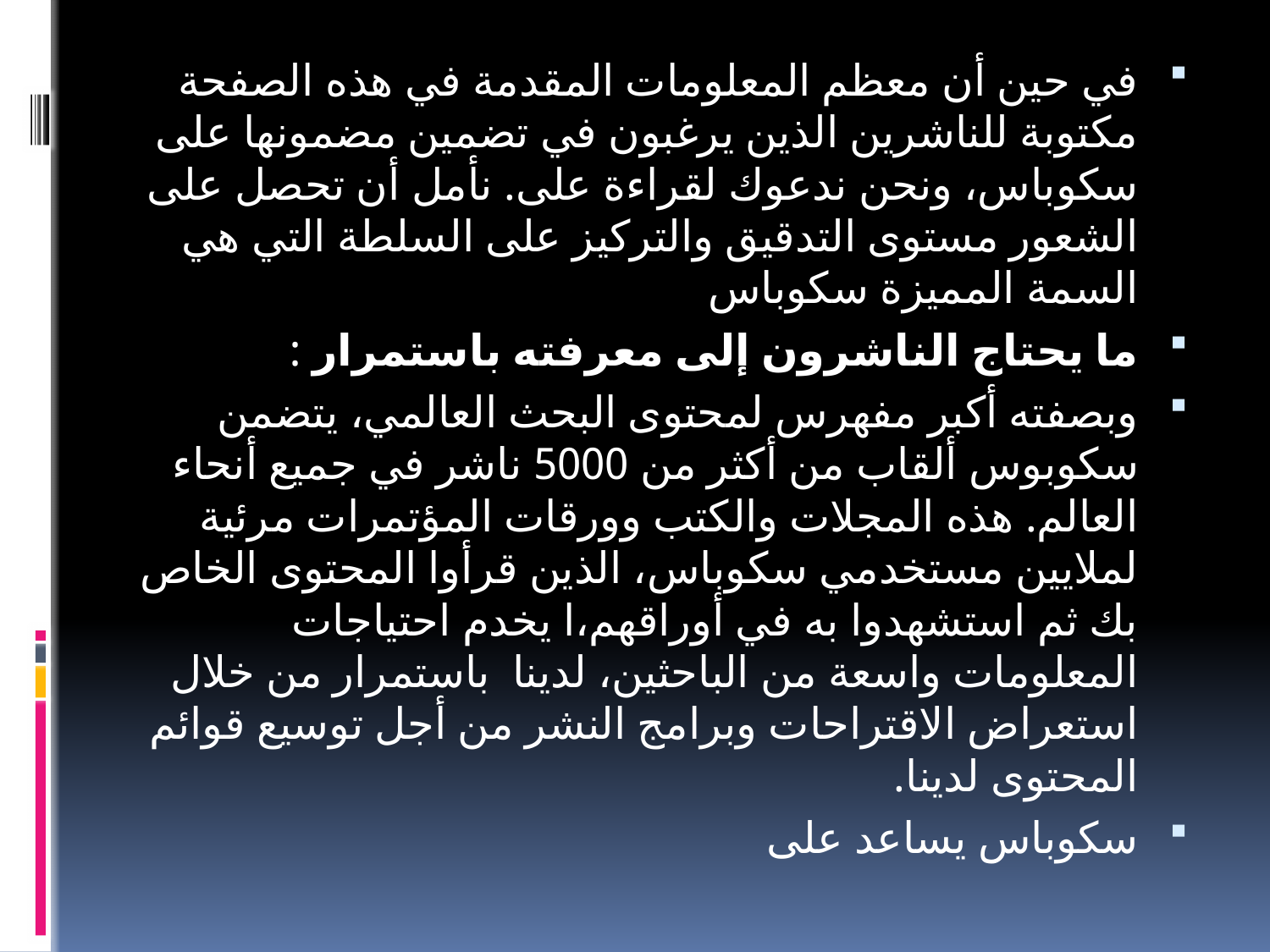

في حين أن معظم المعلومات المقدمة في هذه الصفحة مكتوبة للناشرين الذين يرغبون في تضمين مضمونها على سكوباس، ونحن ندعوك لقراءة على. نأمل أن تحصل على الشعور مستوى التدقيق والتركيز على السلطة التي هي السمة المميزة سكوباس
ما يحتاج الناشرون إلى معرفته باستمرار :
وبصفته أكبر مفهرس لمحتوى البحث العالمي، يتضمن سكوبوس ألقاب من أكثر من 5000 ناشر في جميع أنحاء العالم. هذه المجلات والكتب وورقات المؤتمرات مرئية لملايين مستخدمي سكوباس، الذين قرأوا المحتوى الخاص بك ثم استشهدوا به في أوراقهم،ا يخدم احتياجات المعلومات واسعة من الباحثين، لدينا  باستمرار من خلال استعراض الاقتراحات وبرامج النشر من أجل توسيع قوائم المحتوى لدينا.
سكوباس يساعد على

#